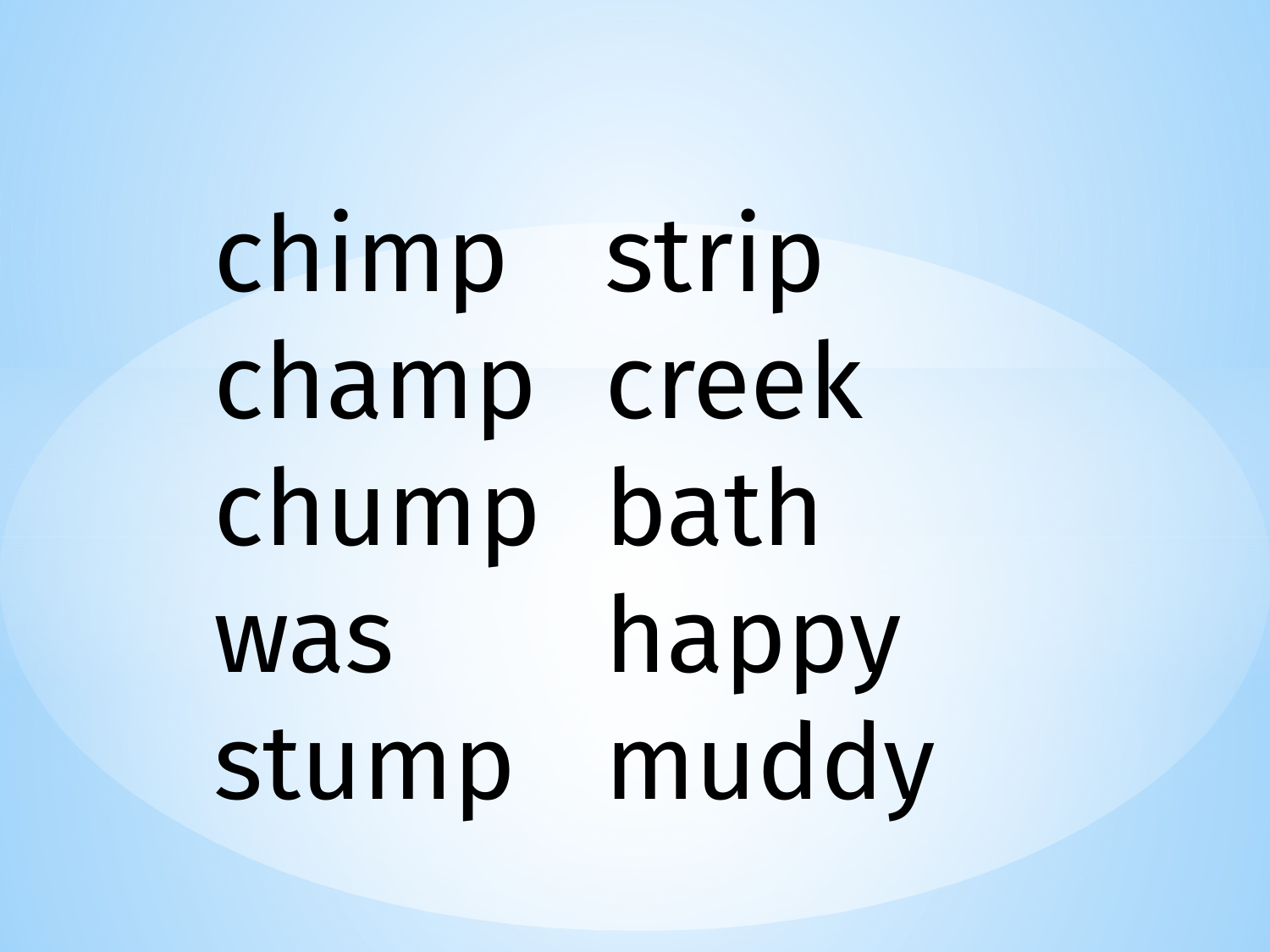

chimp
champ
chump
was
stump
strip
creek
bath
happy
muddy